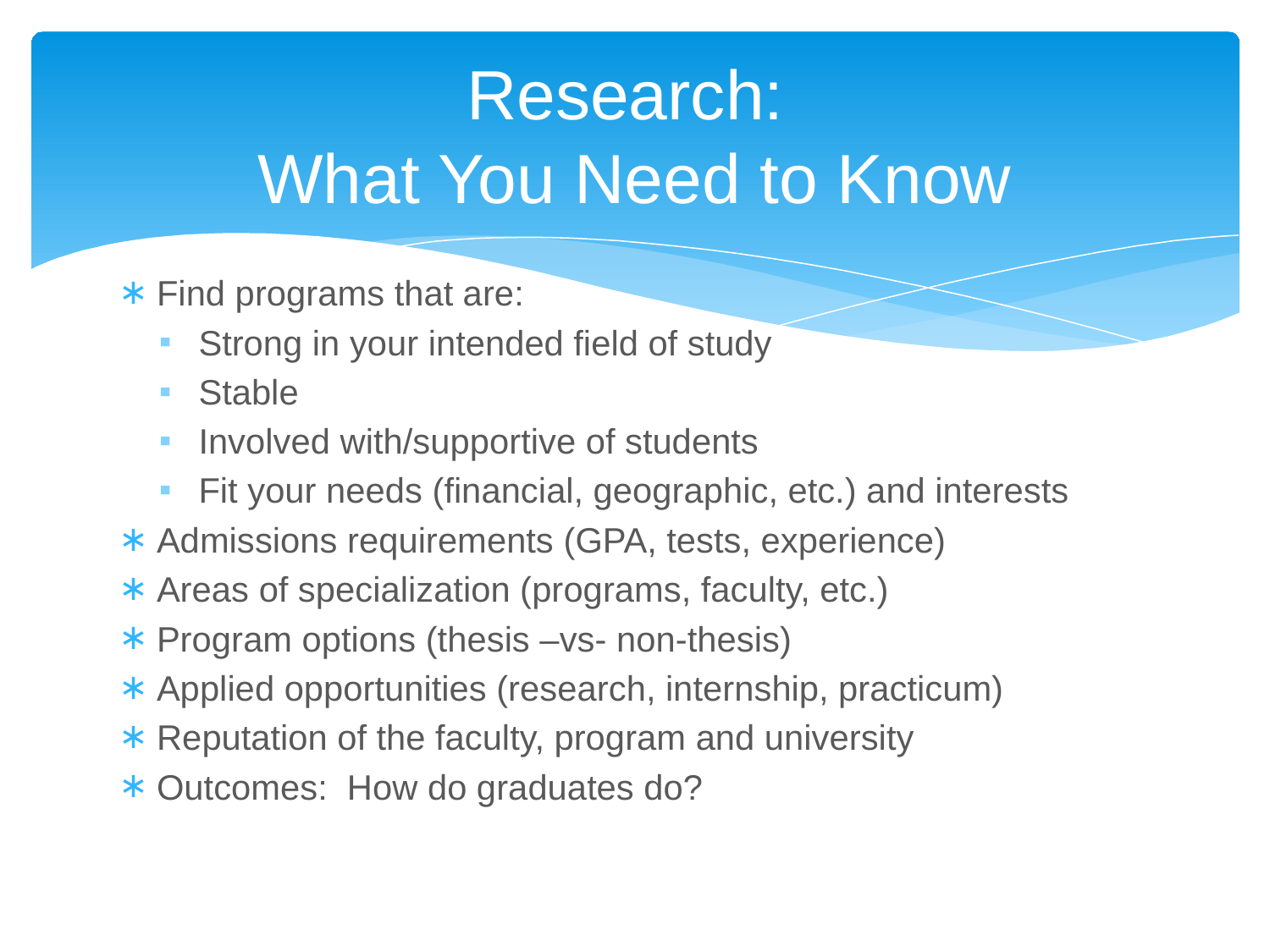

# Research: What You Need to Know
Find programs that are:
Strong in your intended field of study
Stable
Involved with/supportive of students
Fit your needs (financial, geographic, etc.) and interests
Admissions requirements (GPA, tests, experience)
Areas of specialization (programs, faculty, etc.)
Program options (thesis –vs- non-thesis)
Applied opportunities (research, internship, practicum)
Reputation of the faculty, program and university
Outcomes:  How do graduates do?